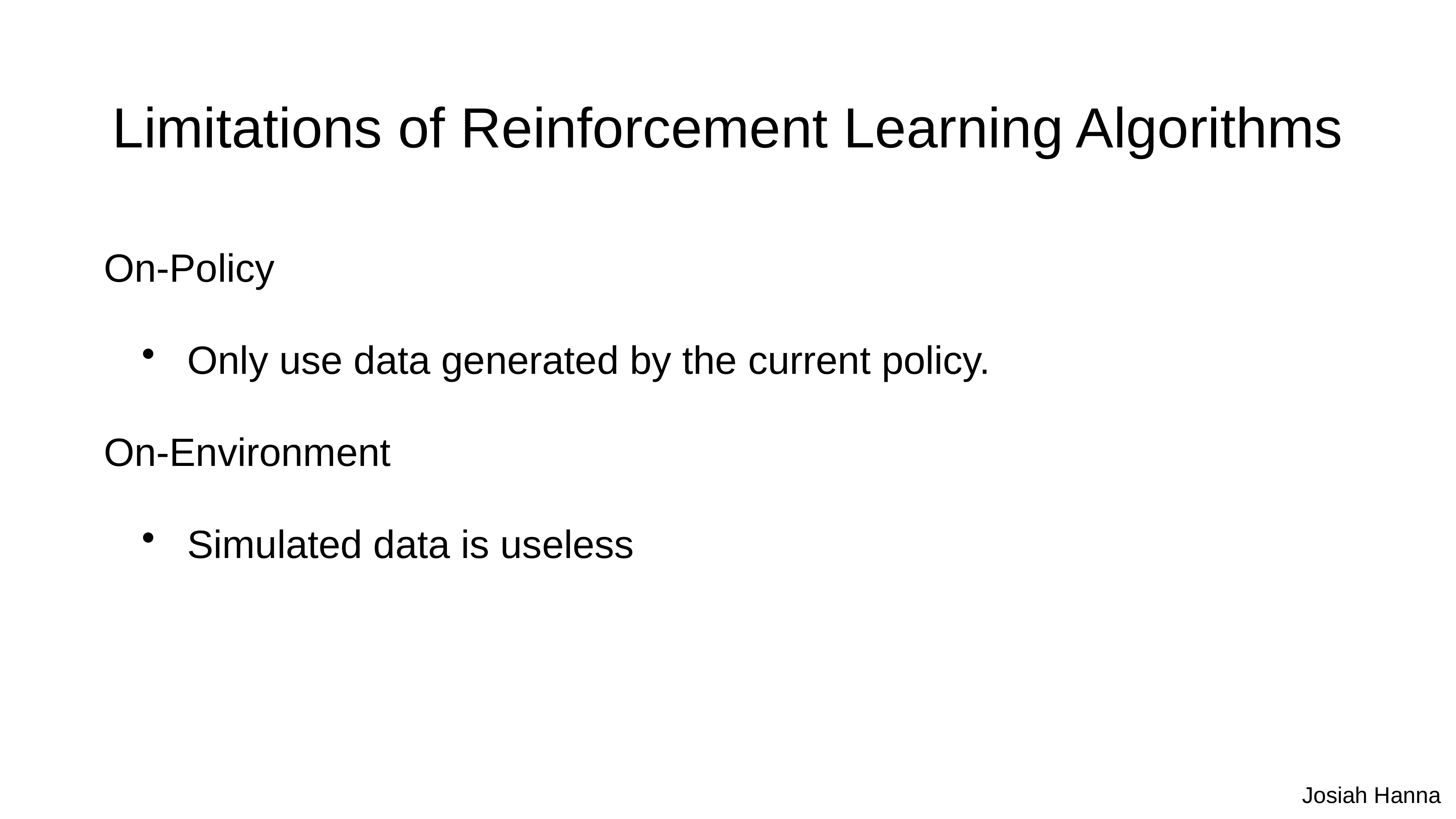

Limitations of Reinforcement Learning Algorithms
On-Policy
Only use data generated by the current policy.
On-Environment
Simulated data is useless
4